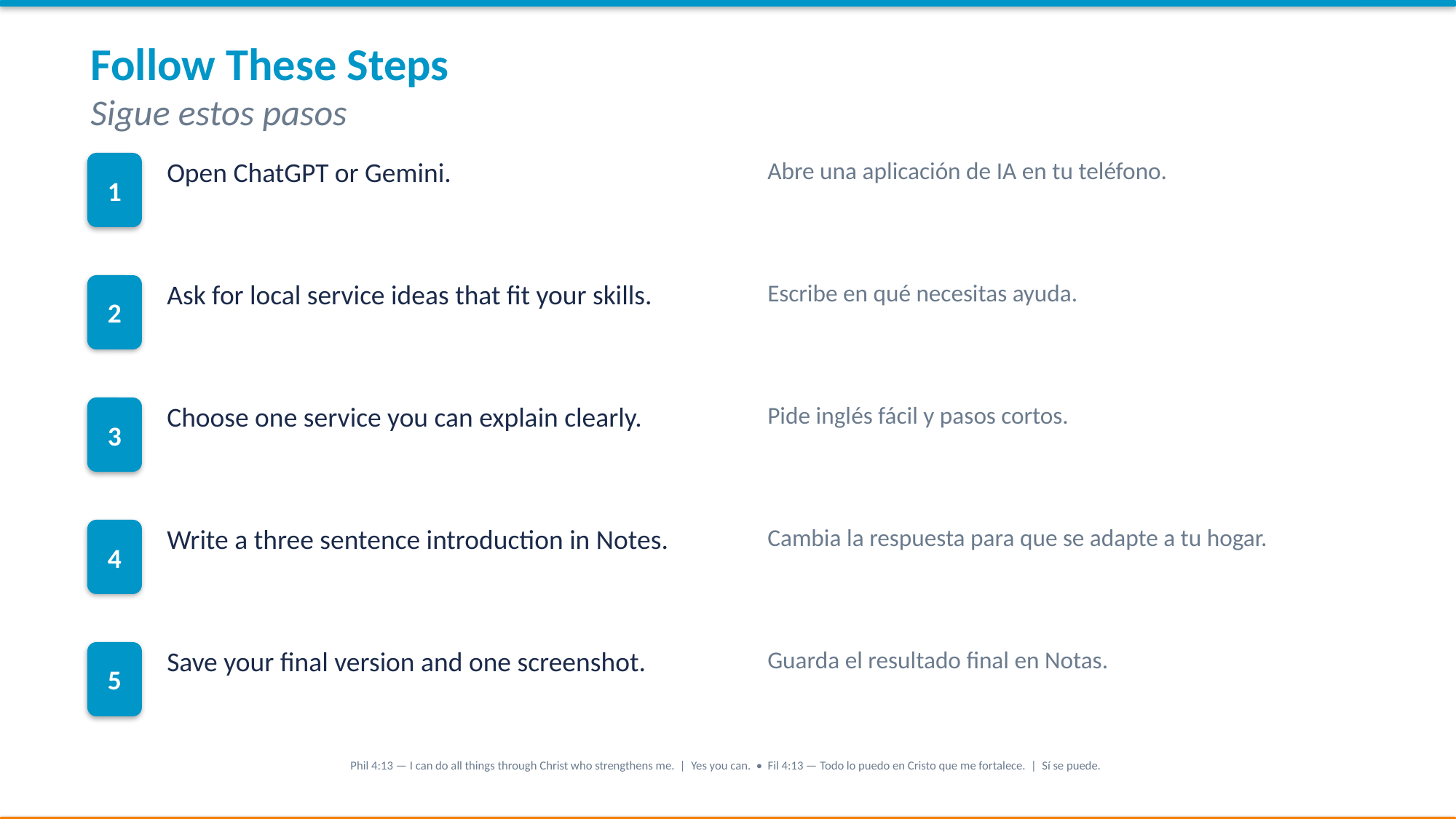

Follow These Steps
Sigue estos pasos
1
Open ChatGPT or Gemini.
Abre una aplicación de IA en tu teléfono.
2
Ask for local service ideas that fit your skills.
Escribe en qué necesitas ayuda.
3
Choose one service you can explain clearly.
Pide inglés fácil y pasos cortos.
4
Write a three sentence introduction in Notes.
Cambia la respuesta para que se adapte a tu hogar.
5
Save your final version and one screenshot.
Guarda el resultado final en Notas.
Phil 4:13 — I can do all things through Christ who strengthens me.  |  Yes you can.  •  Fil 4:13 — Todo lo puedo en Cristo que me fortalece.  |  Sí se puede.